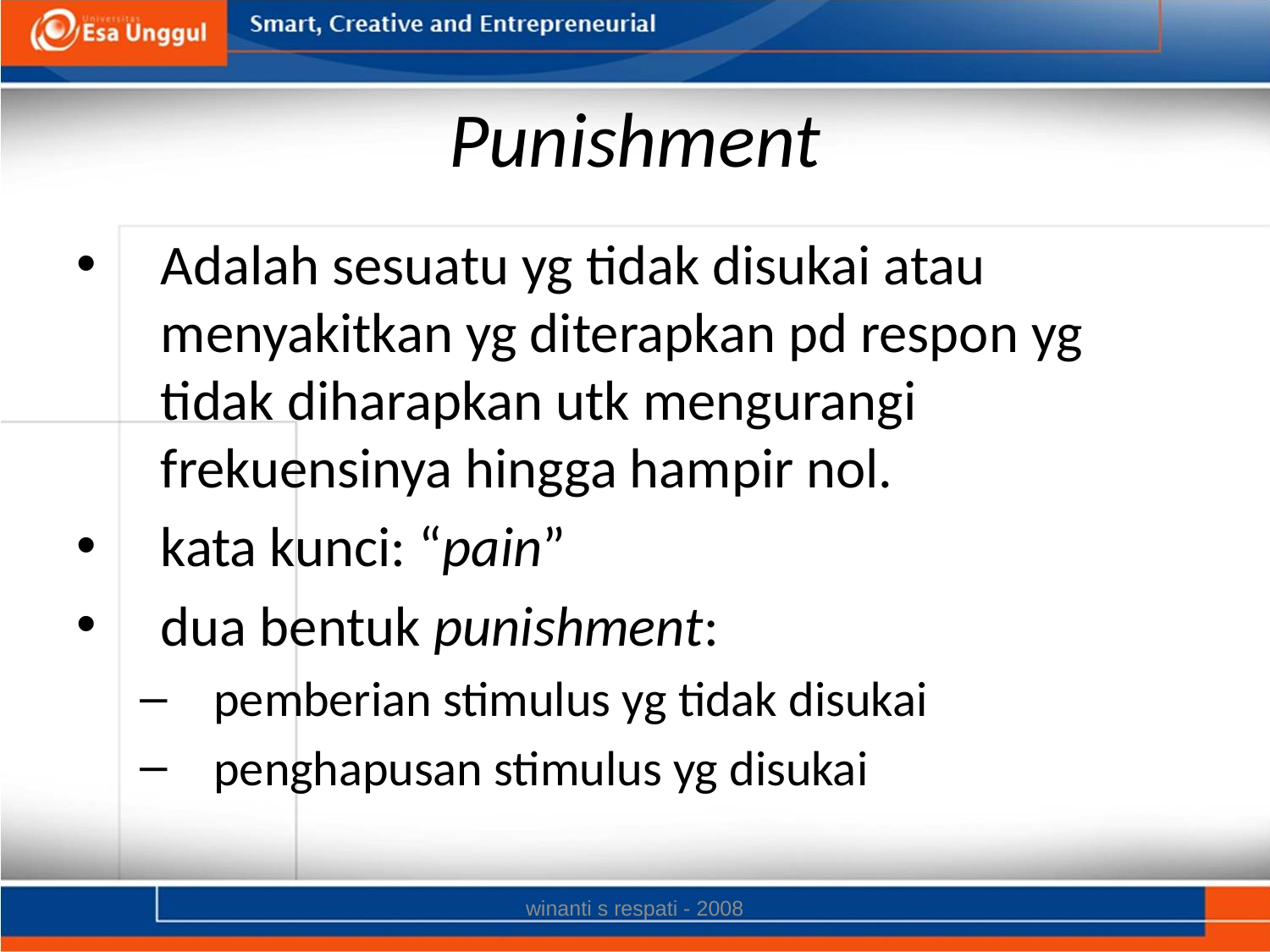

# Punishment
Adalah sesuatu yg tidak disukai atau menyakitkan yg diterapkan pd respon yg tidak diharapkan utk mengurangi frekuensinya hingga hampir nol.
kata kunci: “pain”
dua bentuk punishment:
pemberian stimulus yg tidak disukai
penghapusan stimulus yg disukai
winanti s respati - 2008